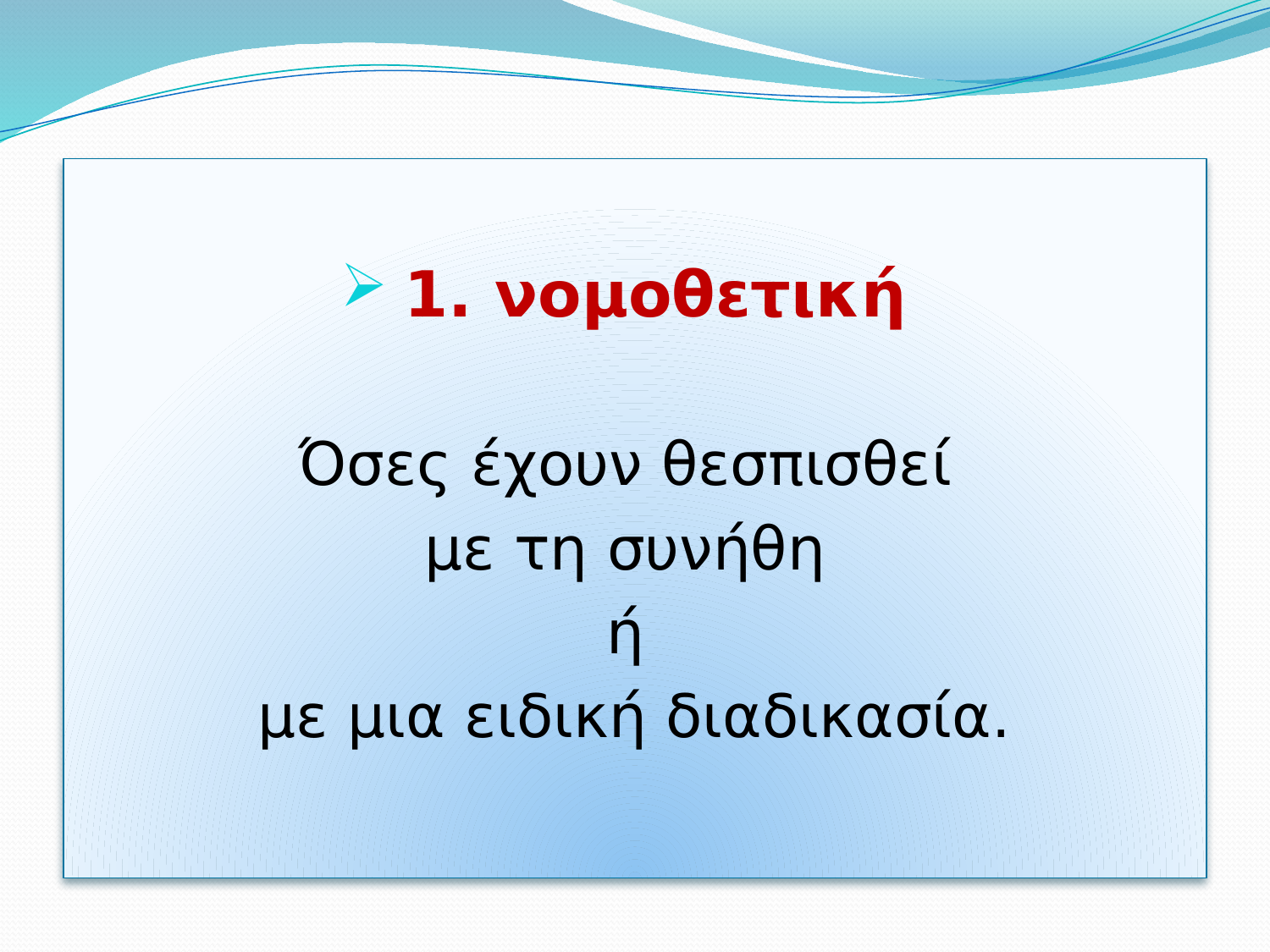

1. νομοθετική

Όσες έχουν θεσπισθεί
με τη συνήθη
ή
με μια ειδική διαδικασία.